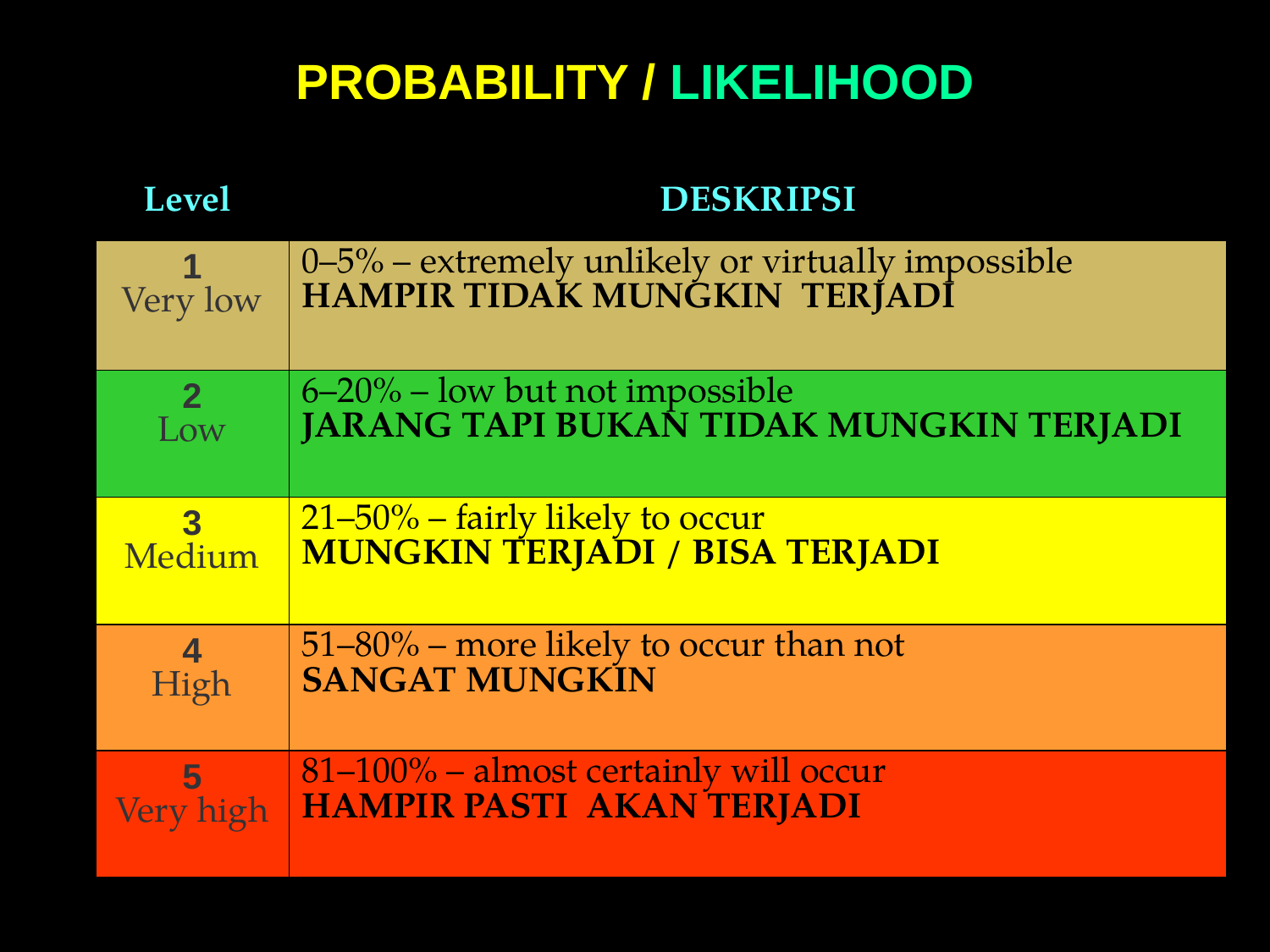

# PROBABILITY / LIKELIHOOD
| Level | DESKRIPSI |
| --- | --- |
| 1 Very low | 0–5% – extremely unlikely or virtually impossible HAMPIR TIDAK MUNGKIN TERJADI |
| 2 Low | 6–20% – low but not impossible JARANG TAPI BUKAN TIDAK MUNGKIN TERJADI |
| 3 Medium | 21–50% – fairly likely to occur MUNGKIN TERJADI / BISA TERJADI |
| 4 High | 51–80% – more likely to occur than not SANGAT MUNGKIN |
| 5 Very high | 81–100% – almost certainly will occur HAMPIR PASTI AKAN TERJADI |